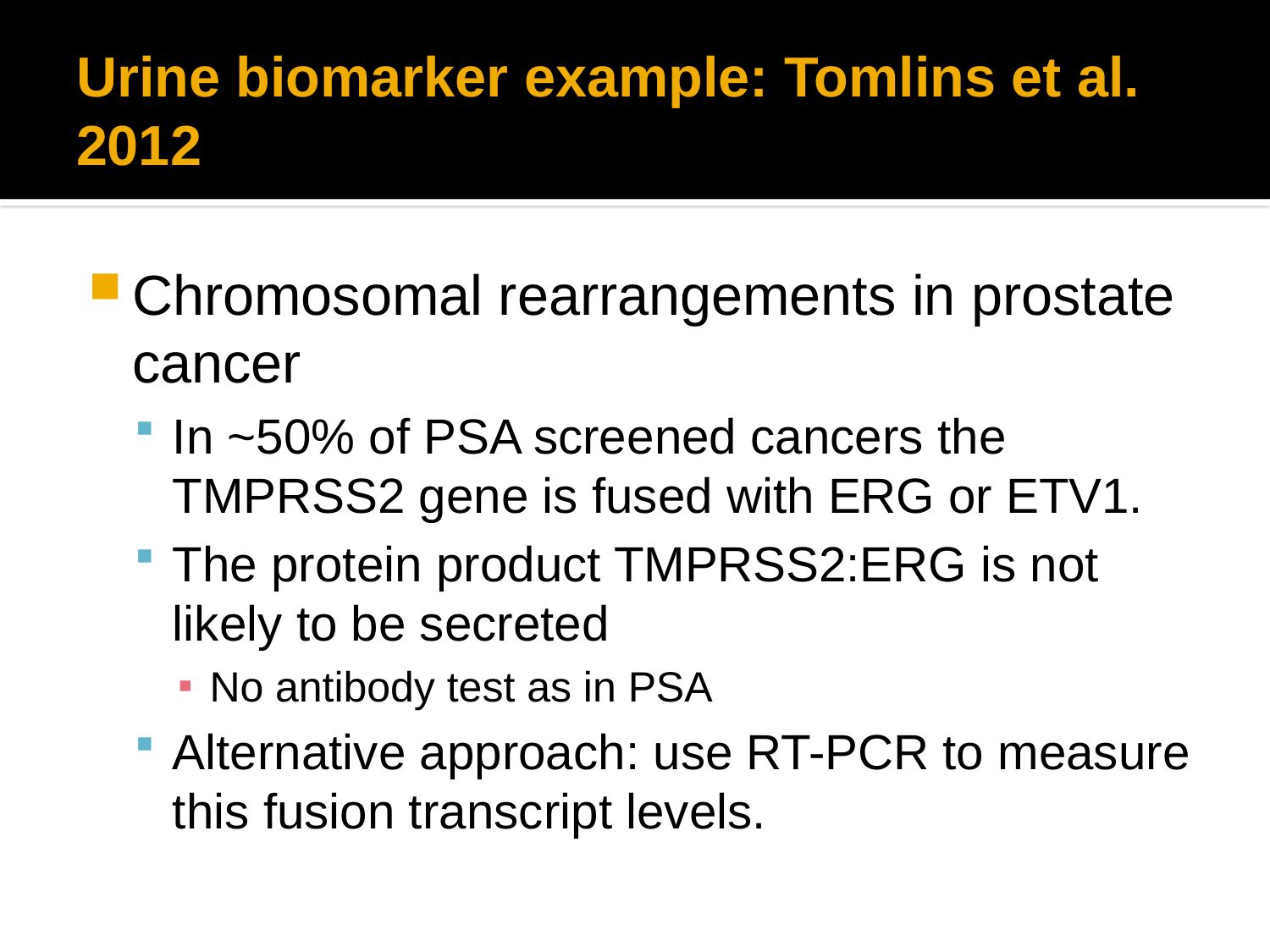

# Urine biomarker example: Tomlins et al. 2012
Chromosomal rearrangements in prostate cancer
In ~50% of PSA screened cancers the TMPRSS2 gene is fused with ERG or ETV1.
The protein product TMPRSS2:ERG is not likely to be secreted
No antibody test as in PSA
Alternative approach: use RT-PCR to measure this fusion transcript levels.